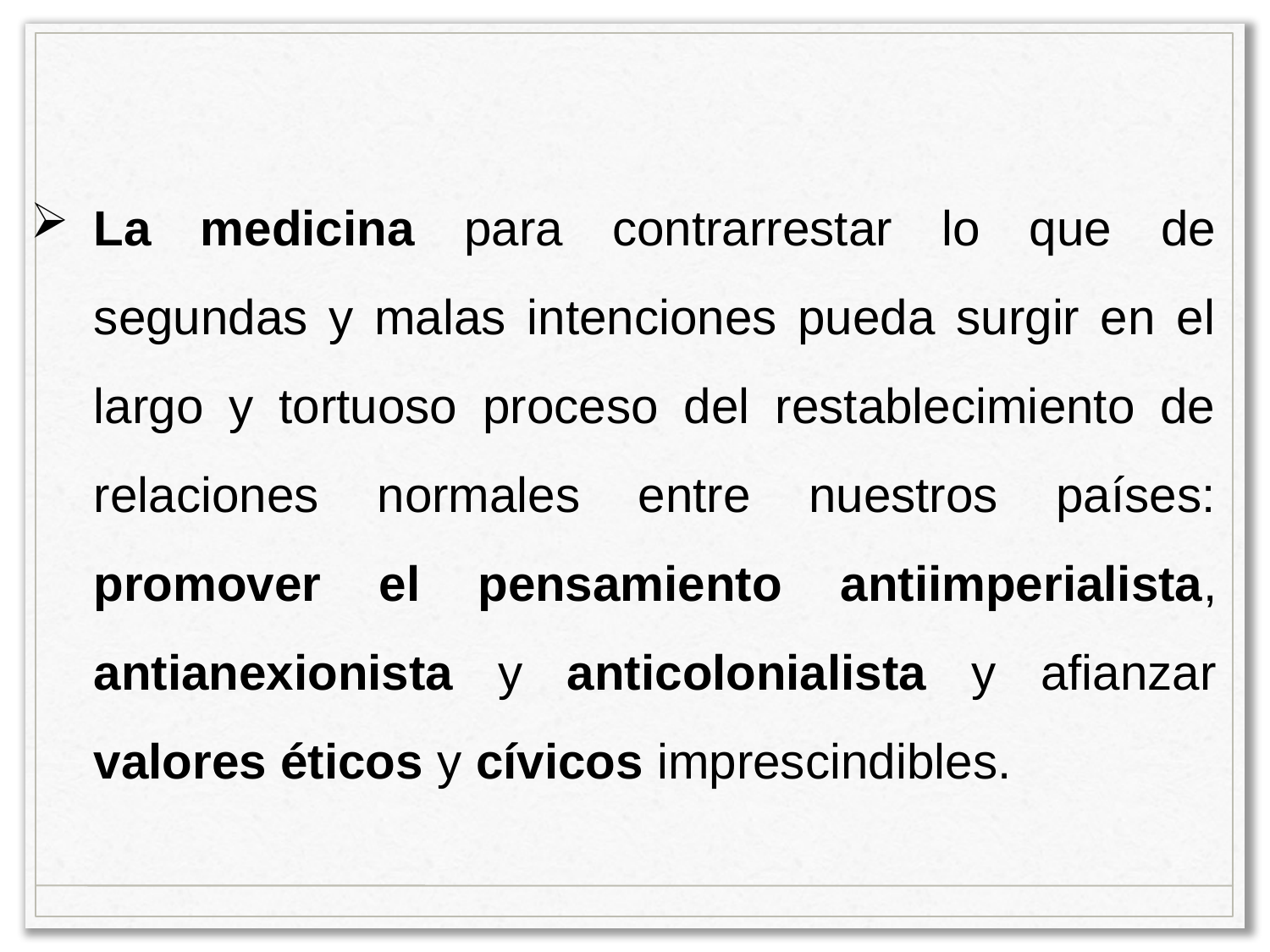

La medicina para contrarrestar lo que de segundas y malas intenciones pueda surgir en el largo y tortuoso proceso del restablecimiento de relaciones normales entre nuestros países: promover el pensamiento antiimperialista, antianexionista y anticolonialista y afianzar valores éticos y cívicos imprescindibles.